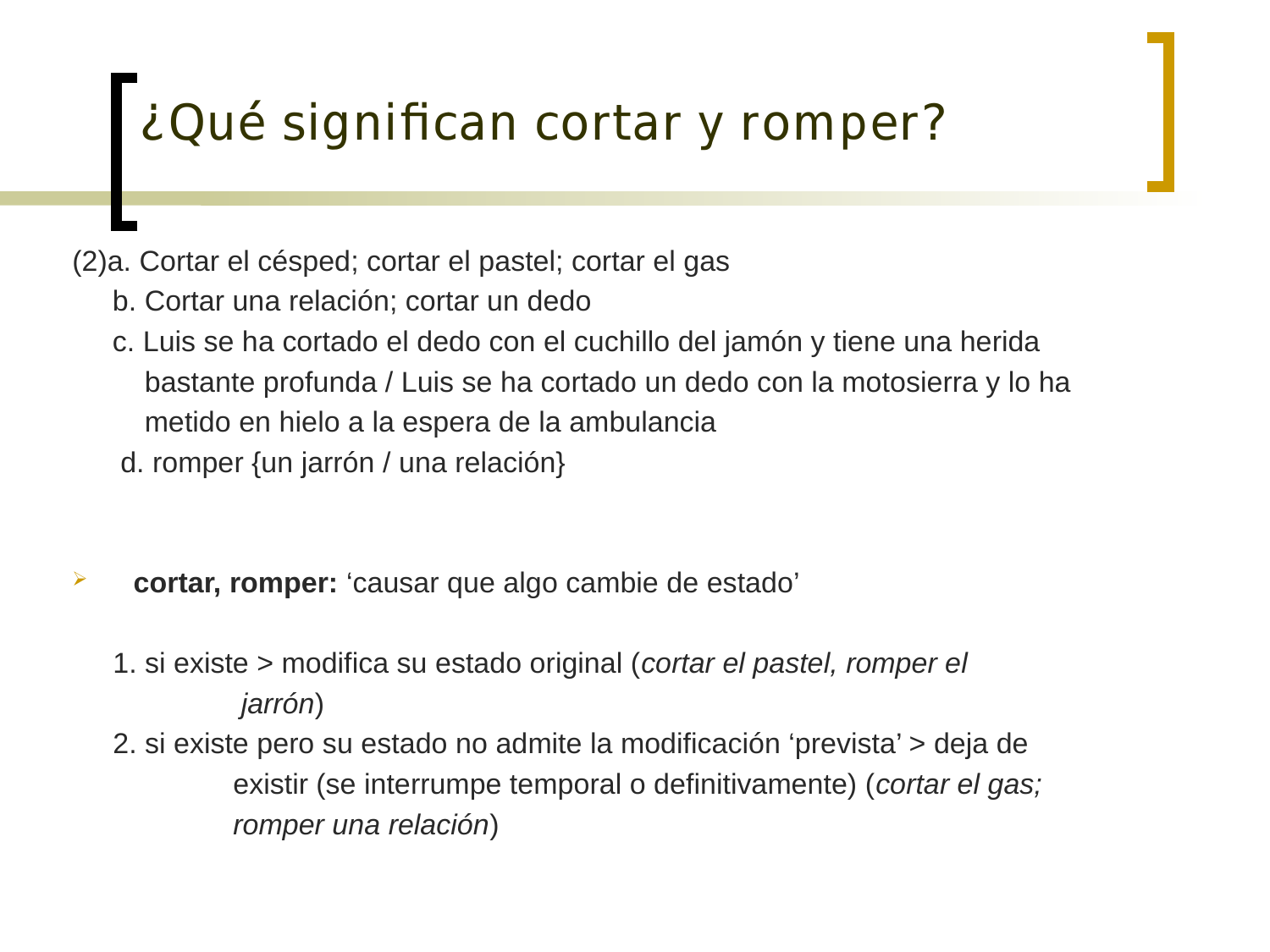

# ¿Qué significan cortar y romper?
(2)a. Cortar el césped; cortar el pastel; cortar el gas
     b. Cortar una relación; cortar un dedo
     c. Luis se ha cortado el dedo con el cuchillo del jamón y tiene una herida
         bastante profunda / Luis se ha cortado un dedo con la motosierra y lo ha
         metido en hielo a la espera de la ambulancia
      d. romper {un jarrón / una relación}

cortar, romper: ‘causar que algo cambie de estado’

	1. si existe > modifica su estado original (cortar el pastel, romper el
                     jarrón)
	2. si existe pero su estado no admite la modificación ‘prevista’ > deja de
                    existir (se interrumpe temporal o definitivamente) (cortar el gas;
                    romper una relación)